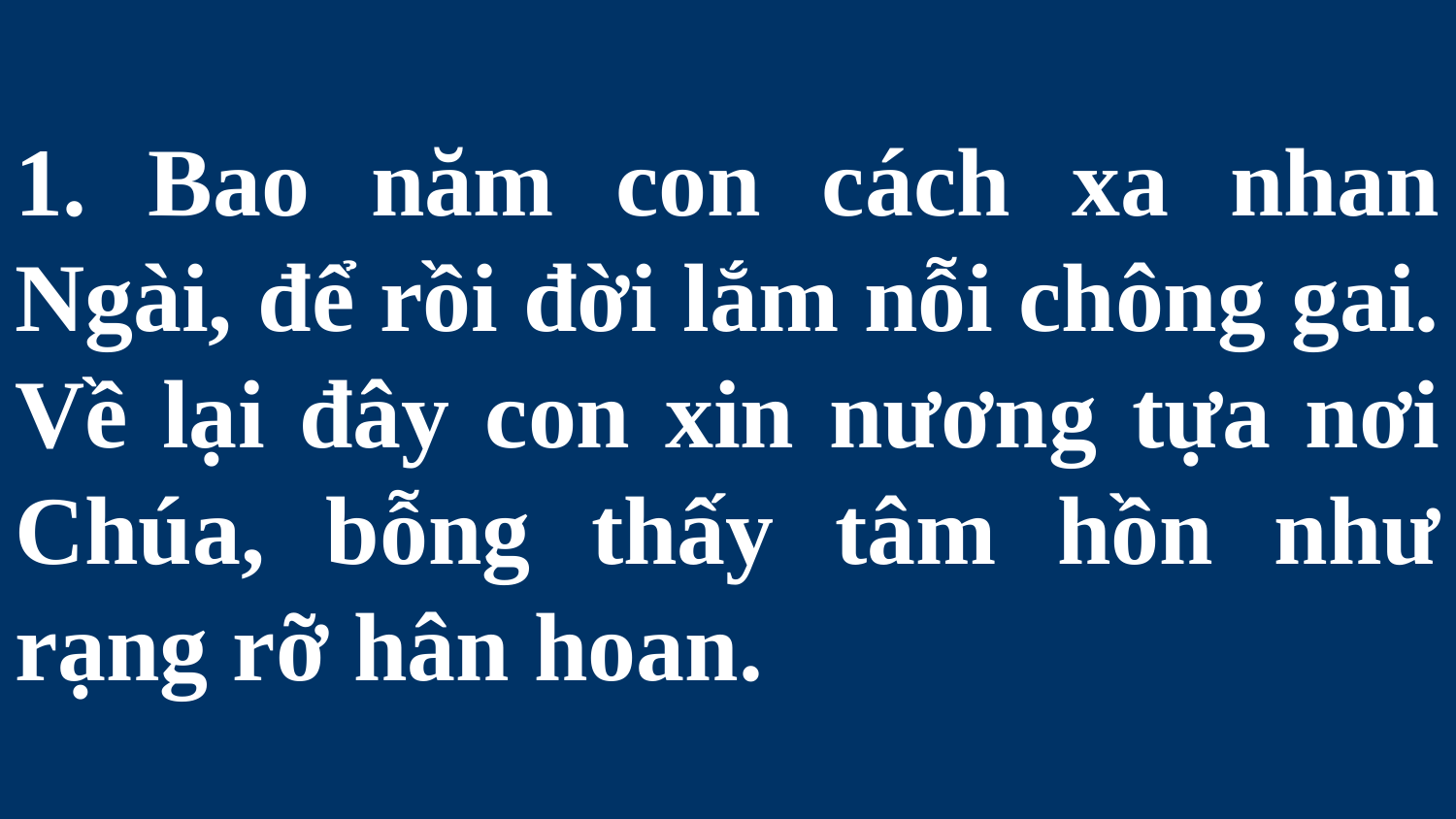

# 1. Bao năm con cách xa nhan Ngài, để rồi đời lắm nỗi chông gai. Về lại đây con xin nương tựa nơi Chúa, bỗng thấy tâm hồn như rạng rỡ hân hoan.